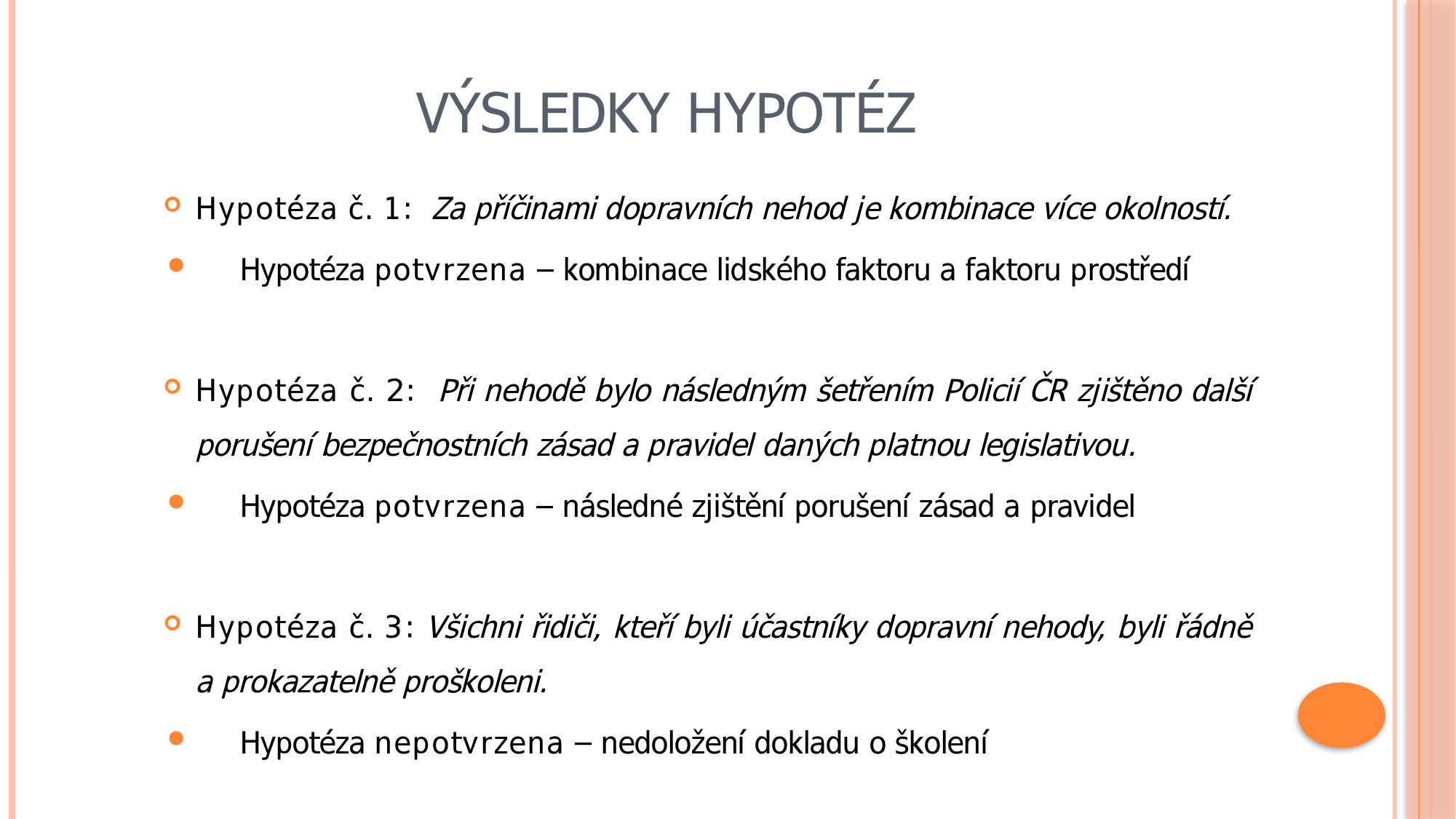

# Výsledky hypotéz
Hypotéza č. 1:  Za příčinami dopravních nehod je kombinace více okolností.
Hypotéza potvrzena – kombinace lidského faktoru a faktoru prostředí

Hypotéza č. 2:  Při nehodě bylo následným šetřením Policií ČR zjištěno další porušení bezpečnostních zásad a pravidel daných platnou legislativou.
Hypotéza potvrzena – následné zjištění porušení zásad a pravidel

Hypotéza č. 3: Všichni řidiči, kteří byli účastníky dopravní nehody, byli řádně a prokazatelně proškoleni.
Hypotéza nepotvrzena – nedoložení dokladu o školení